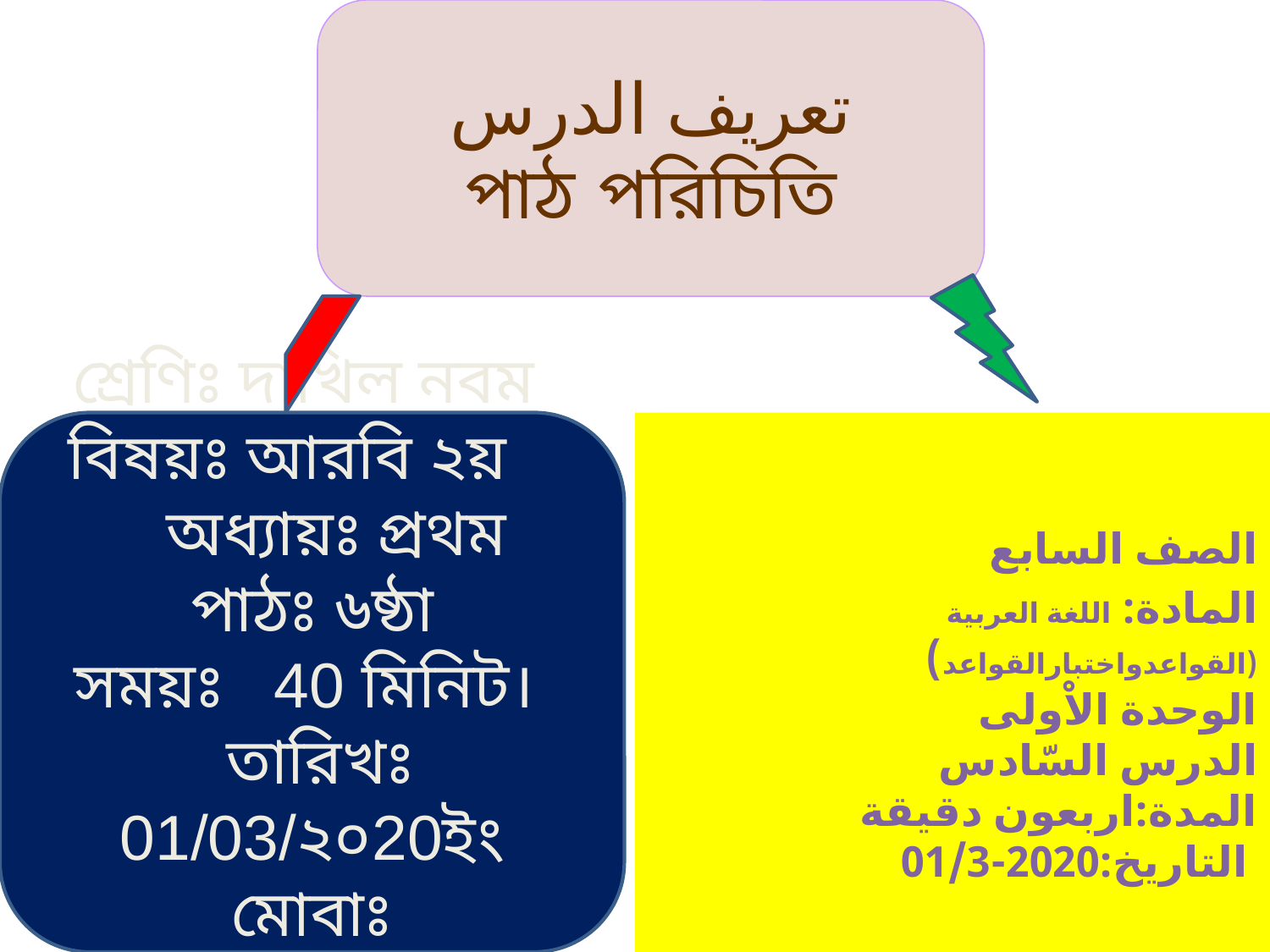

تعريف الدرس
পাঠ পরিচিতি

শ্রেণিঃ দাখিল নবম
বিষয়ঃ আরবি ২য়
   অধ্যায়ঃ প্রথম
পাঠঃ ৬ষ্ঠা
 সময়ঃ   40 মিনিট।
 তারিখঃ 01/03/২০20ইং
মোবাঃ ০১৯১৭৩০১৭৭২
         الصف السابع
       المادة: اللغة العربية (القواعدواختبارالقواعد)
       الوحدة الاْولى
       الدرس السّادس
       المدة:اربعون دقيقة
       التاريخ:2020-01/3